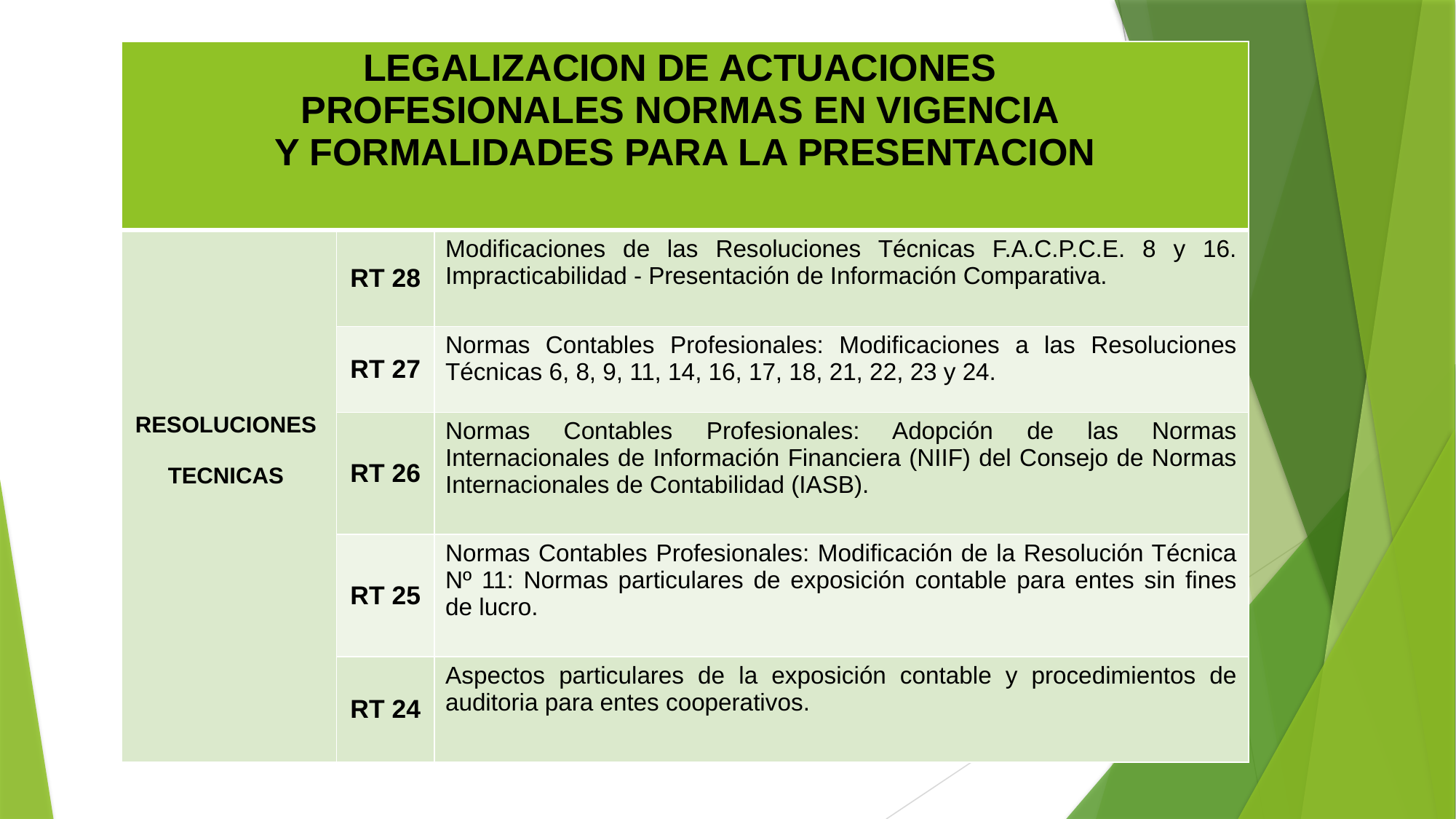

| LEGALIZACION DE ACTUACIONES PROFESIONALES NORMAS EN VIGENCIA Y FORMALIDADES PARA LA PRESENTACION |  |  |
| --- | --- | --- |
| RESOLUCIONES TECNICAS | RT 28 | Modificaciones de las Resoluciones Técnicas F.A.C.P.C.E. 8 y 16. Impracticabilidad - Presentación de Información Comparativa. |
|  | RT 27 | Normas Contables Profesionales: Modificaciones a las Resoluciones Técnicas 6, 8, 9, 11, 14, 16, 17, 18, 21, 22, 23 y 24. |
|  | RT 26 | Normas Contables Profesionales: Adopción de las Normas Internacionales de Información Financiera (NIIF) del Consejo de Normas Internacionales de Contabilidad (IASB). |
|  | RT 25 | Normas Contables Profesionales: Modificación de la Resolución Técnica Nº 11: Normas particulares de exposición contable para entes sin fines de lucro. |
|  | RT 24 | Aspectos particulares de la exposición contable y procedimientos de auditoria para entes cooperativos. |